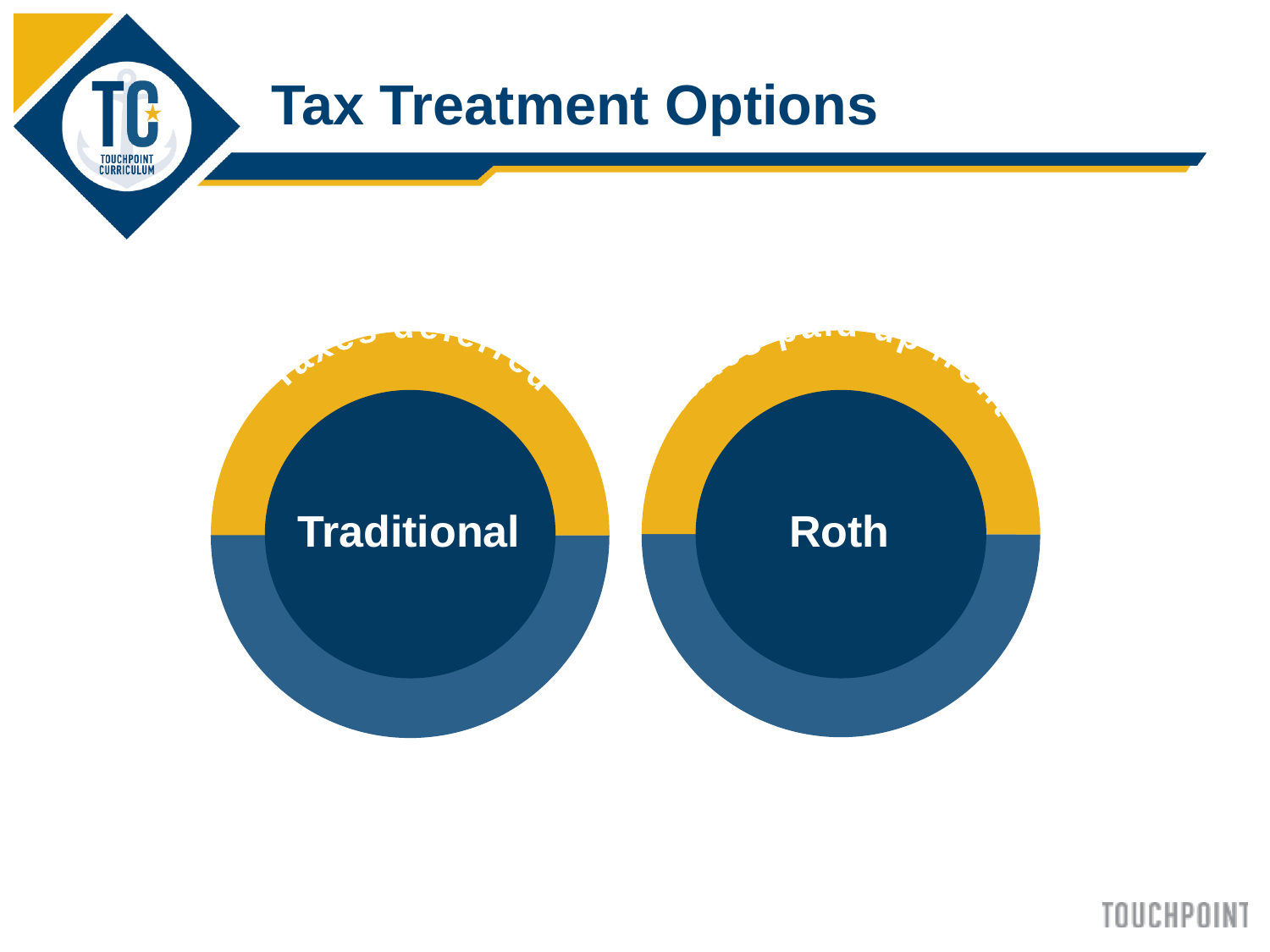

Tax Treatment Options

Taxes deferred

Taxes paid up front

Taxable when withdrawn

Tax-free earnings when withdrawn

Roth
Traditional